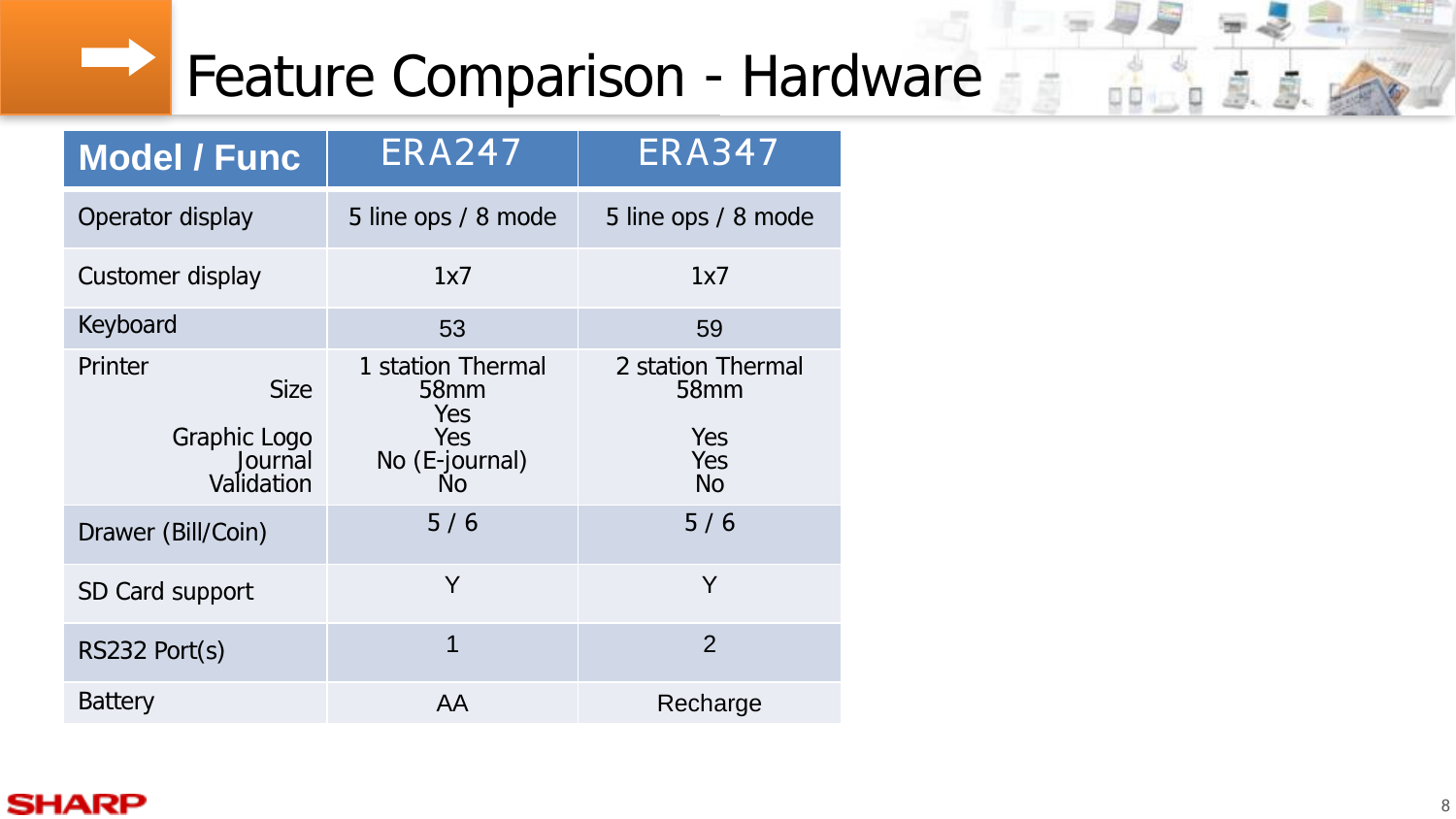

# Feature Comparison - Hardware
| Model / Func | ERA247 | ERA347 |
| --- | --- | --- |
| Operator display | 5 line ops / 8 mode | 5 line ops / 8 mode |
| Customer display | 1x7 | 1x7 |
| Keyboard | 53 | 59 |
| Printer Size Graphic Logo Journal Validation | 1 station Thermal 58mm Yes Yes No (E-journal) No | 2 station Thermal 58mm Yes Yes No |
| Drawer (Bill/Coin) | 5 / 6 | 5 / 6 |
| SD Card support | Y | Y |
| RS232 Port(s) | 1 | 2 |
| Battery | AA | Recharge |
8